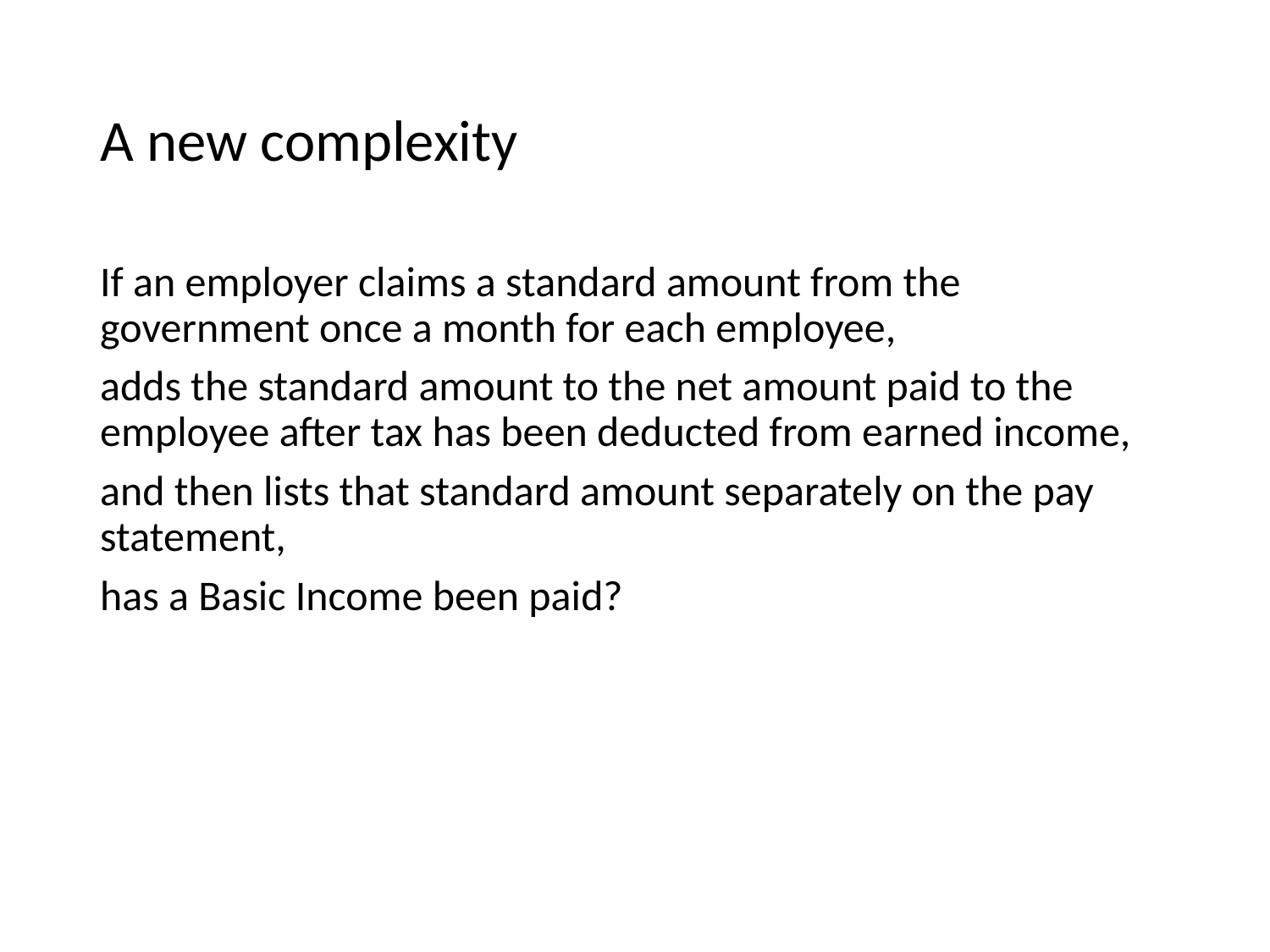

# A new complexity
If an employer claims a standard amount from the government once a month for each employee,
adds the standard amount to the net amount paid to the employee after tax has been deducted from earned income,
and then lists that standard amount separately on the pay statement,
has a Basic Income been paid?